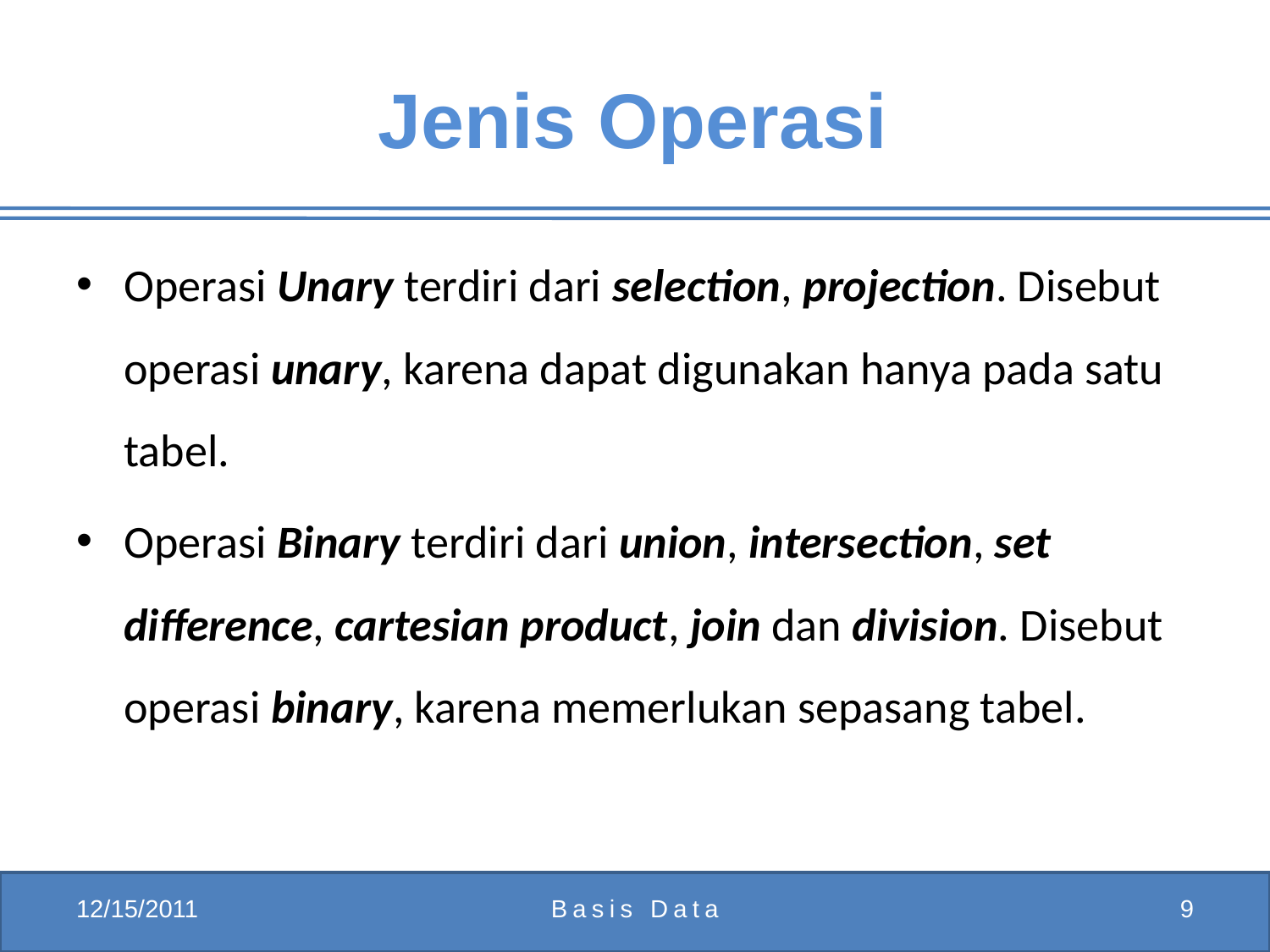

# Jenis Operasi
Operasi Unary terdiri dari selection, projection. Disebut operasi unary, karena dapat digunakan hanya pada satu tabel.
Operasi Binary terdiri dari union, intersection, set difference, cartesian product, join dan division. Disebut operasi binary, karena memerlukan sepasang tabel.
12/15/2011
Basis Data
9